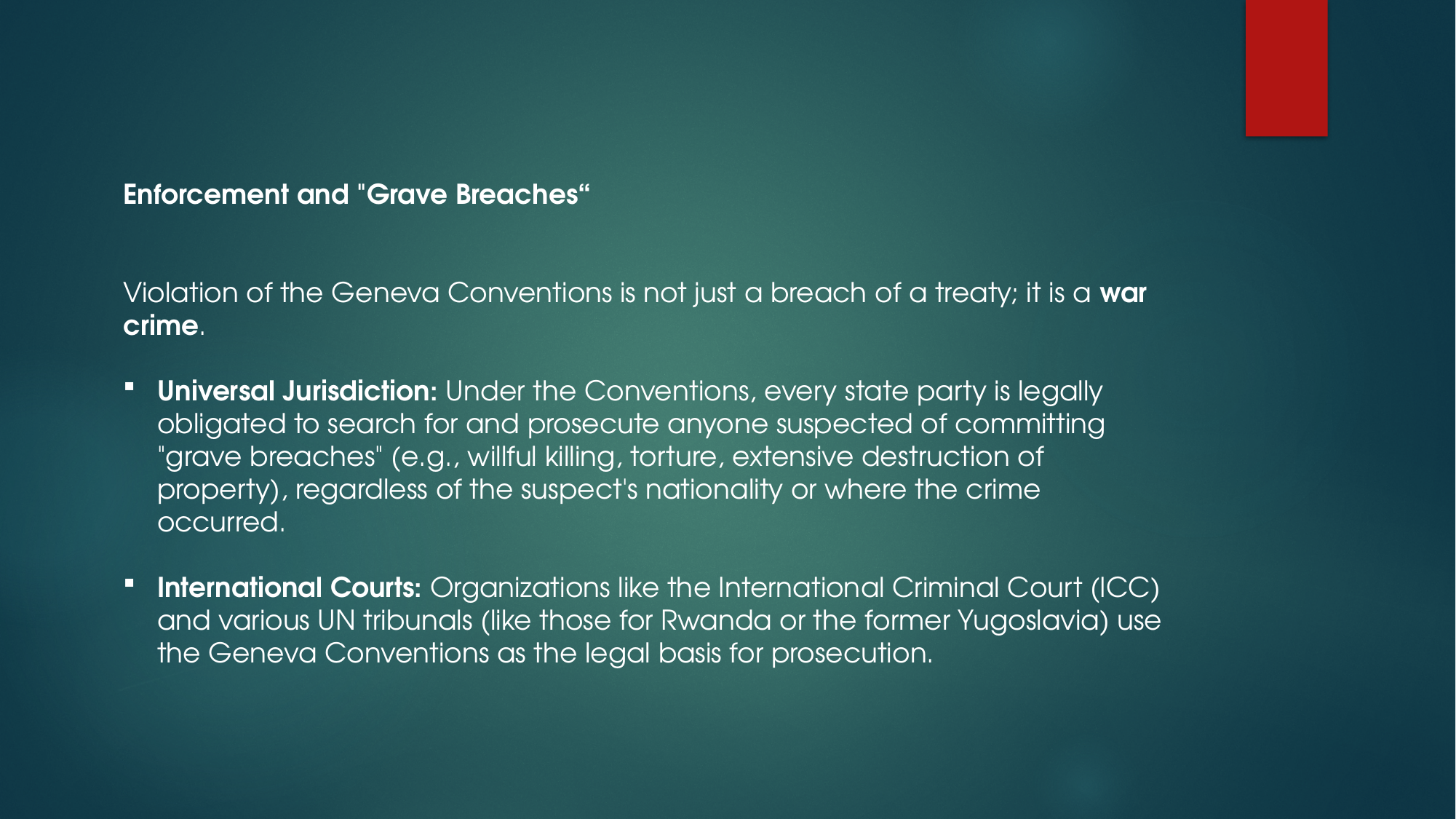

Enforcement and "Grave Breaches“

Violation of the Geneva Conventions is not just a breach of a treaty; it is a war crime.

Universal Jurisdiction: Under the Conventions, every state party is legally obligated to search for and prosecute anyone suspected of committing "grave breaches" (e.g., willful killing, torture, extensive destruction of property), regardless of the suspect's nationality or where the crime occurred.

International Courts: Organizations like the International Criminal Court (ICC) and various UN tribunals (like those for Rwanda or the former Yugoslavia) use the Geneva Conventions as the legal basis for prosecution.